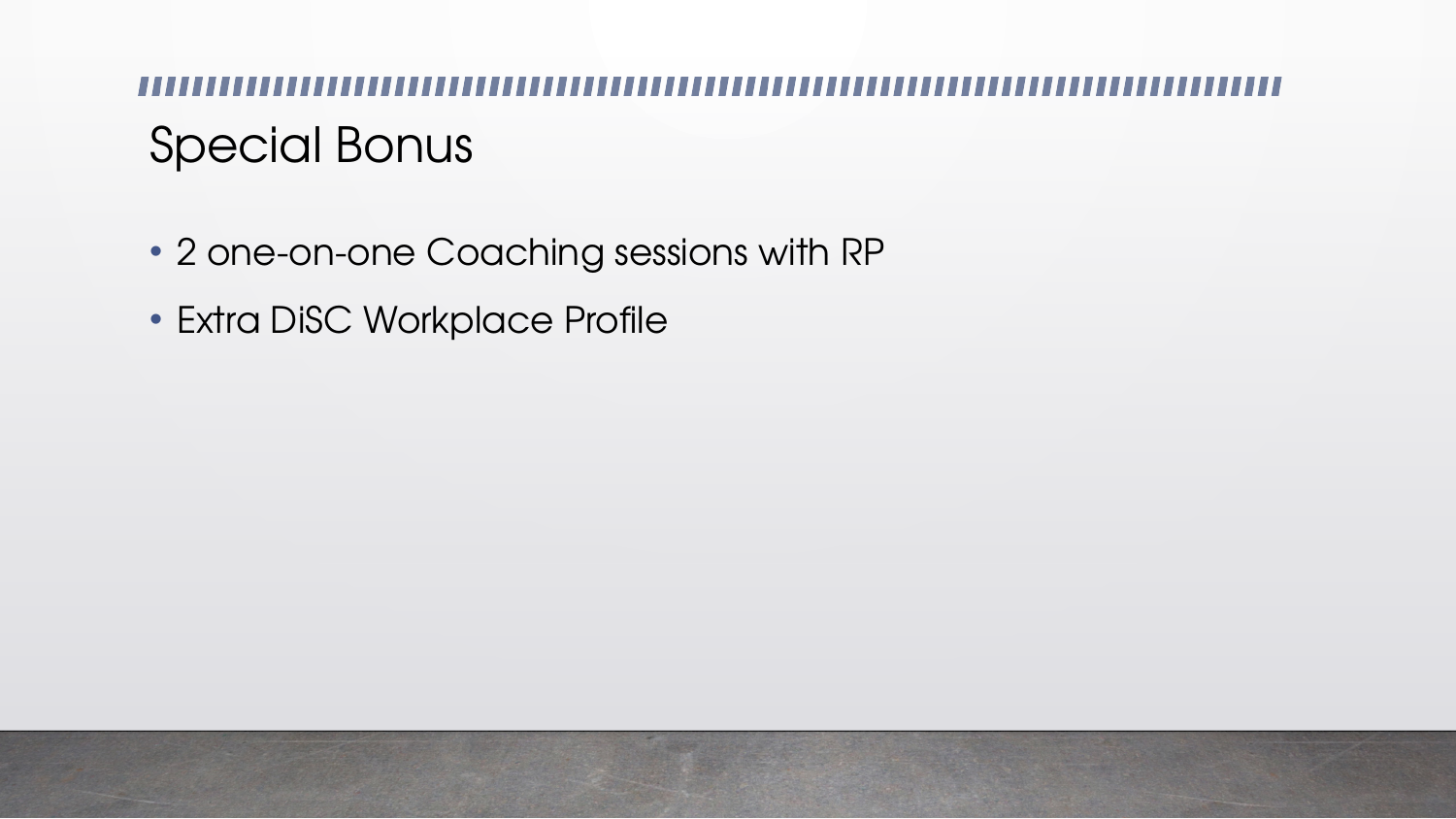

# Special Bonus
2 one-on-one Coaching sessions with RP
Extra DiSC Workplace Profile